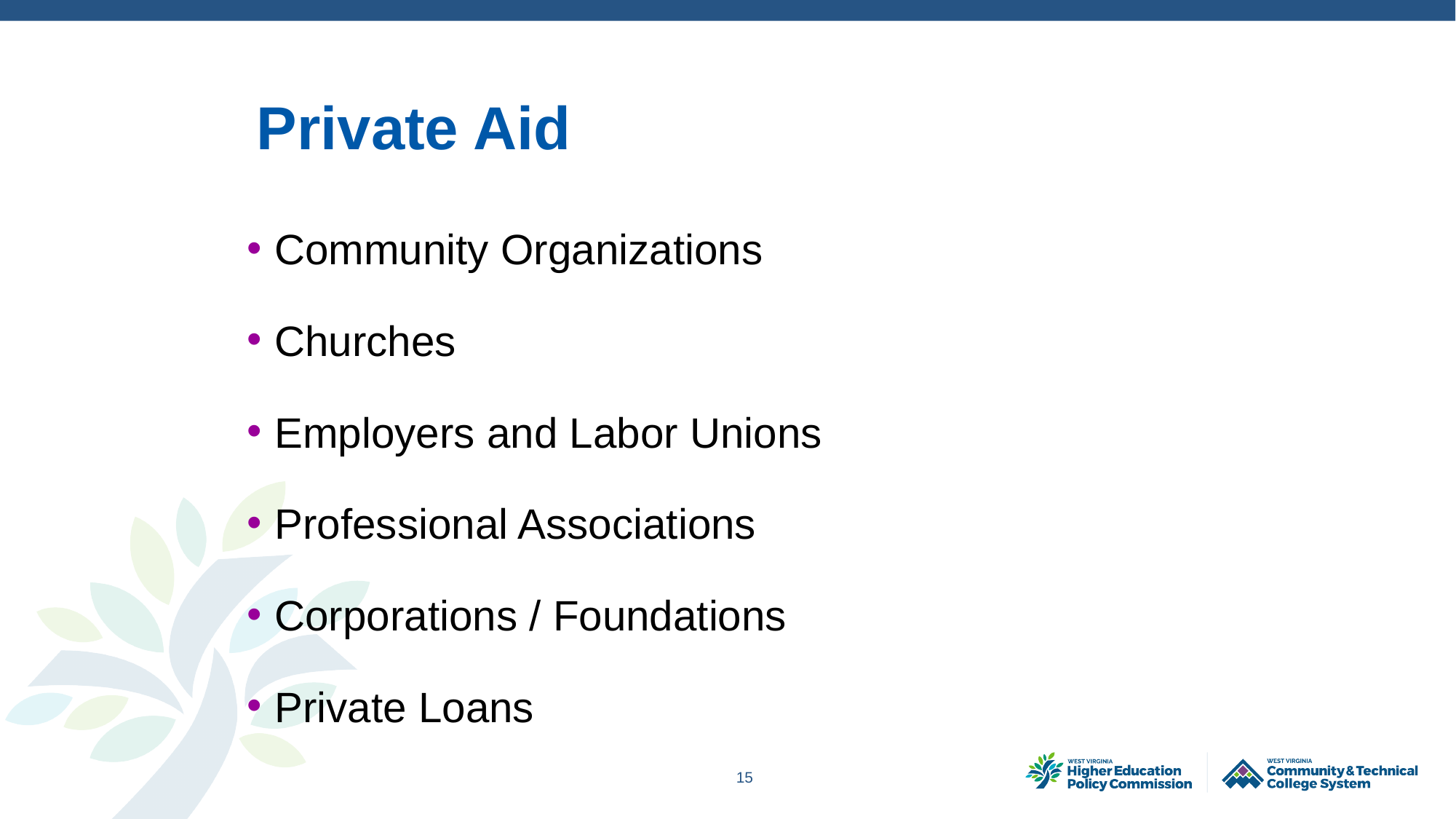

# Private Aid
Community Organizations
Churches
Employers and Labor Unions
Professional Associations
Corporations / Foundations
Private Loans